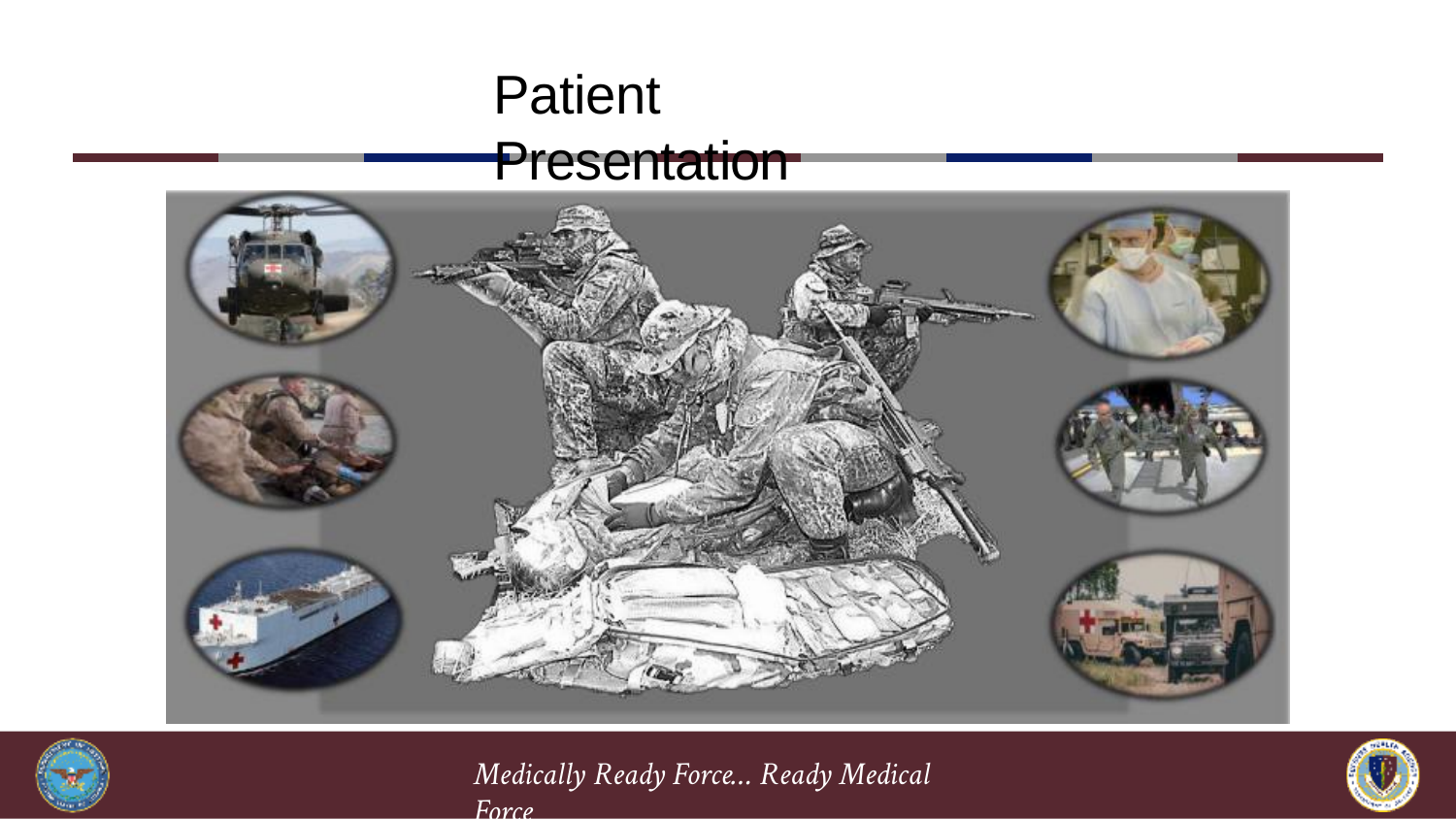

# Patient Presentation

Medically Ready Force… Ready Medical Force